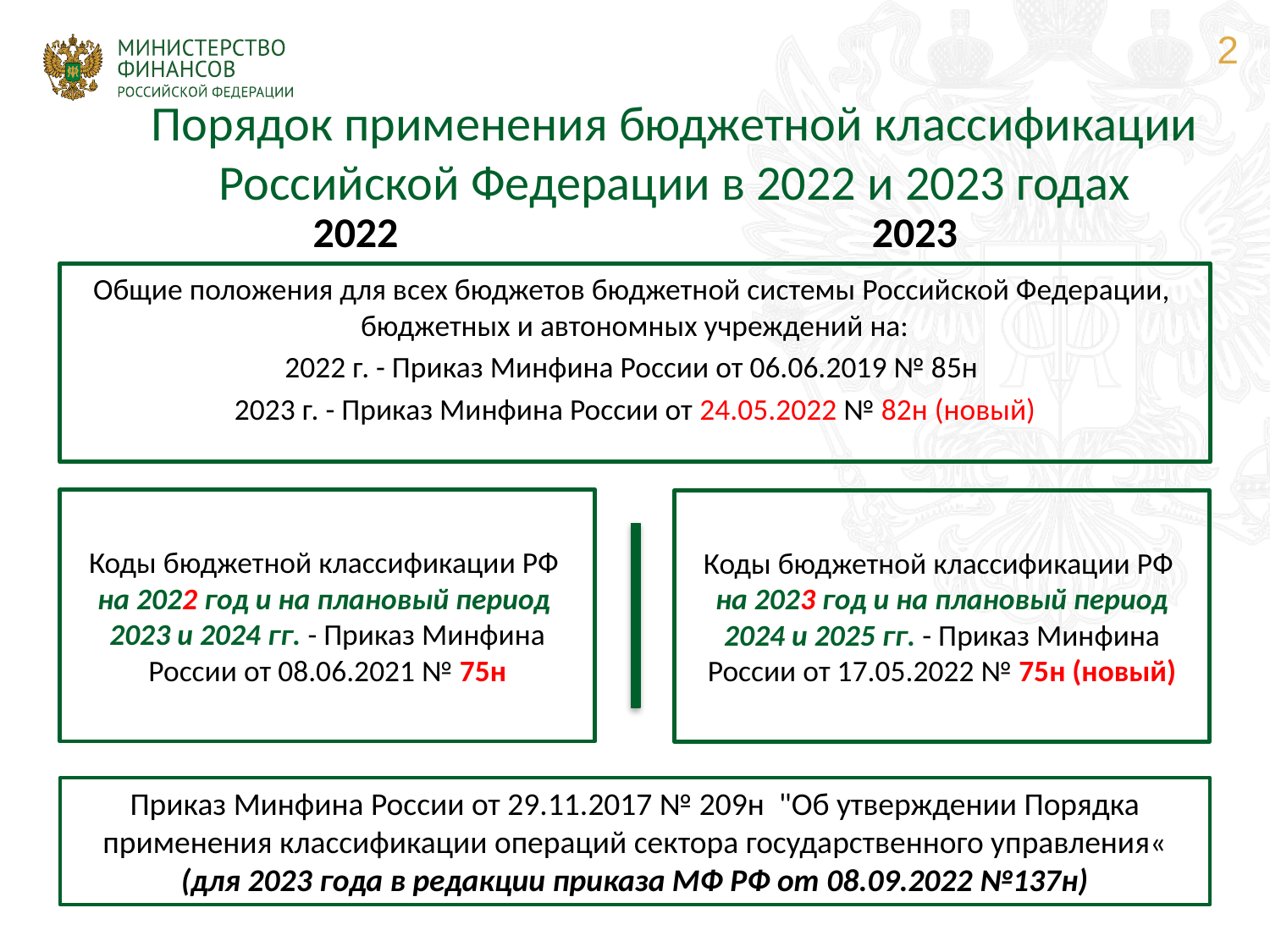

2
# Порядок применения бюджетной классификации Российской Федерации в 2022 и 2023 годах
2022
2023
Общие положения для всех бюджетов бюджетной системы Российской Федерации,
бюджетных и автономных учреждений на:
2022 г. - Приказ Минфина России от 06.06.2019 № 85н
2023 г. - Приказ Минфина России от 24.05.2022 № 82н (новый)

Коды бюджетной классификации РФ
на 2022 год и на плановый период
2023 и 2024 гг. - Приказ Минфина России от 08.06.2021 № 75н
Коды бюджетной классификации РФ
на 2023 год и на плановый период 2024 и 2025 гг. - Приказ Минфина России от 17.05.2022 № 75н (новый)

Приказ Минфина России от 29.11.2017 № 209н  "Об утверждении Порядка применения классификации операций сектора государственного управления«
(для 2023 года в редакции приказа МФ РФ от 08.09.2022 №137н)